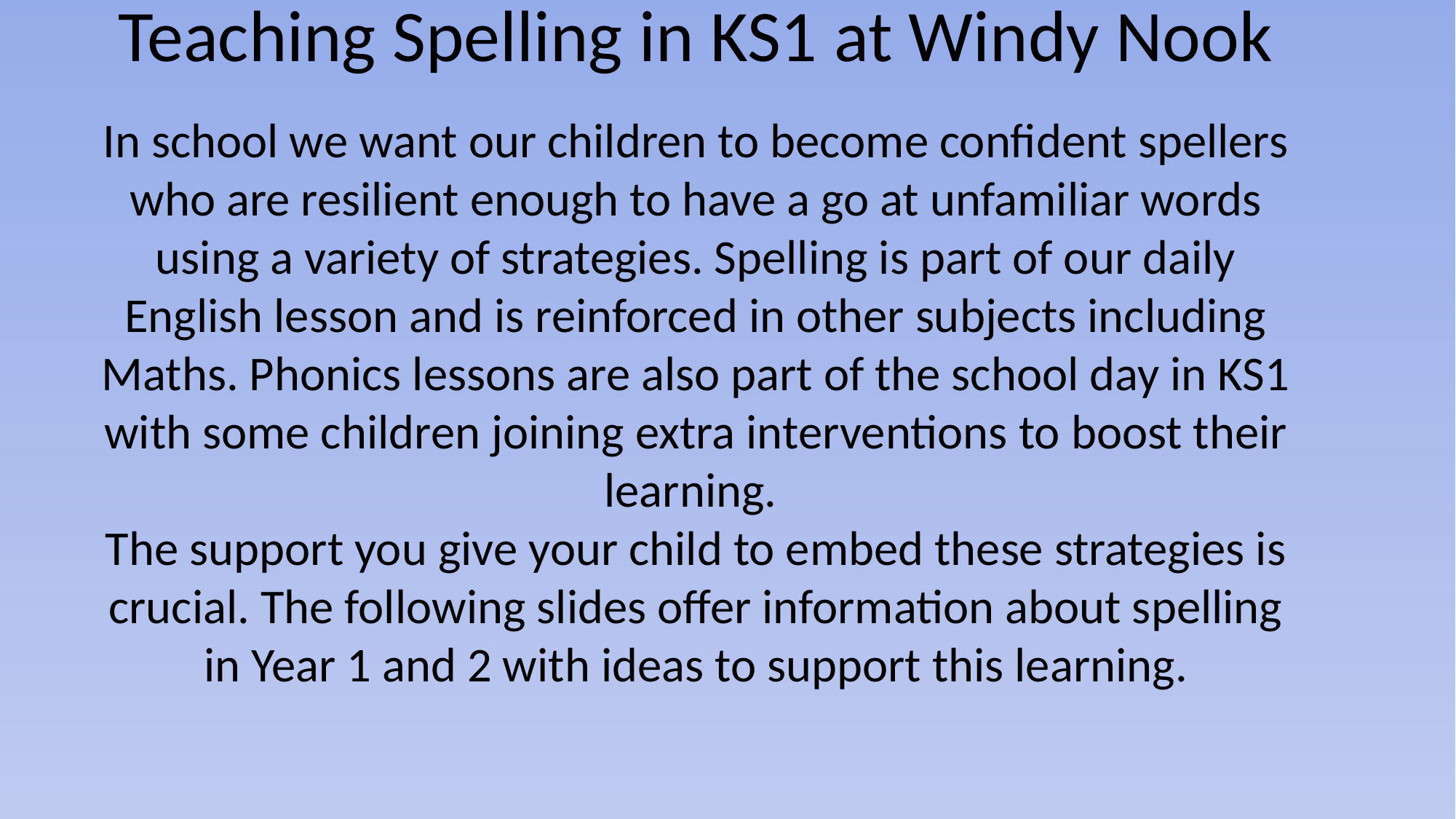

Teaching Spelling in KS1 at Windy Nook

In school we want our children to become confident spellers who are resilient enough to have a go at unfamiliar words using a variety of strategies. Spelling is part of our daily English lesson and is reinforced in other subjects including Maths. Phonics lessons are also part of the school day in KS1 with some children joining extra interventions to boost their learning.
The support you give your child to embed these strategies is crucial. The following slides offer information about spelling in Year 1 and 2 with ideas to support this learning.